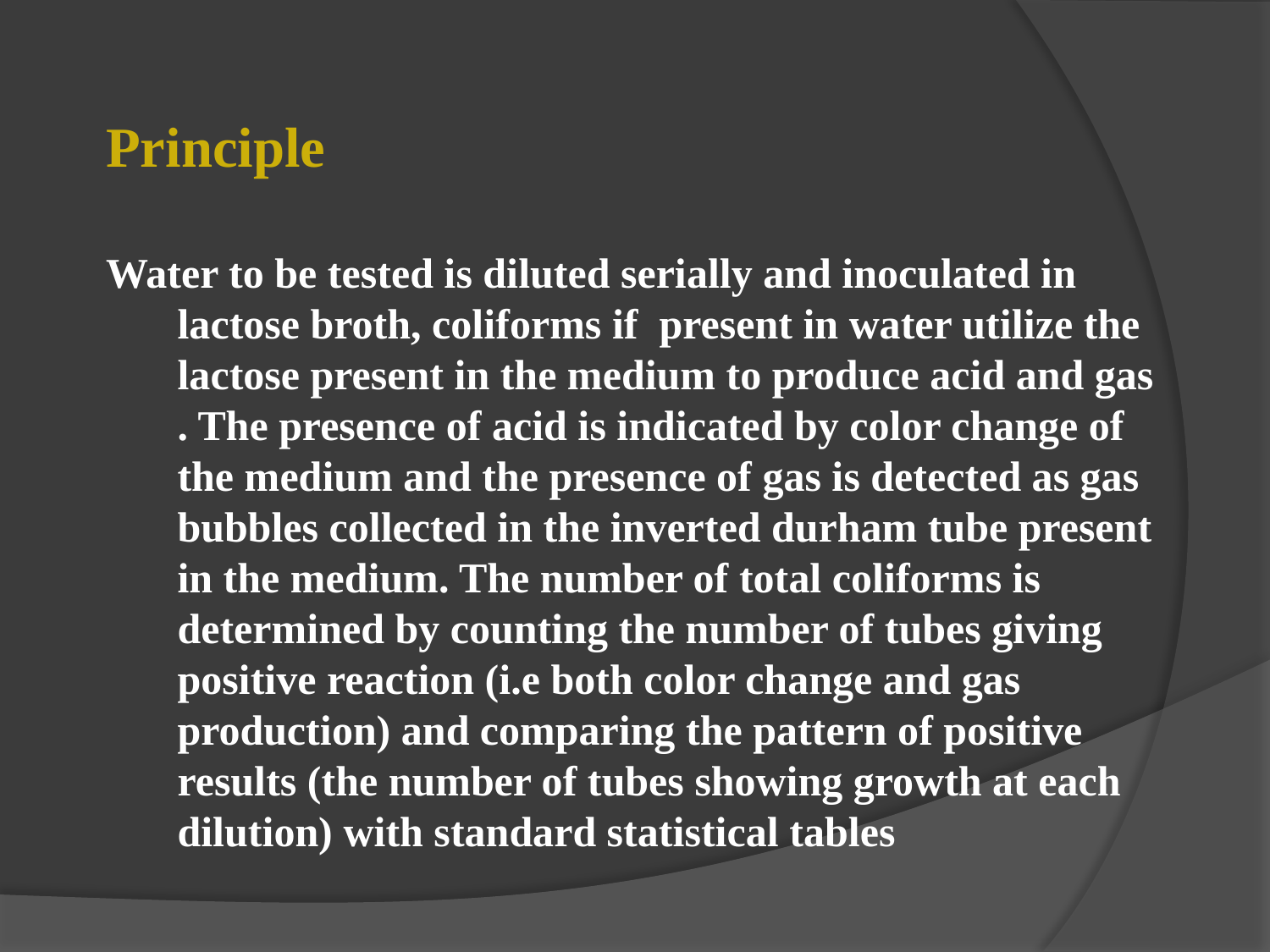

Principle

Water to be tested is diluted serially and inoculated in lactose broth, coliforms if  present in water utilize the lactose present in the medium to produce acid and gas . The presence of acid is indicated by color change of the medium and the presence of gas is detected as gas bubbles collected in the inverted durham tube present in the medium. The number of total coliforms is determined by counting the number of tubes giving positive reaction (i.e both color change and gas production) and comparing the pattern of positive results (the number of tubes showing growth at each dilution) with standard statistical tables